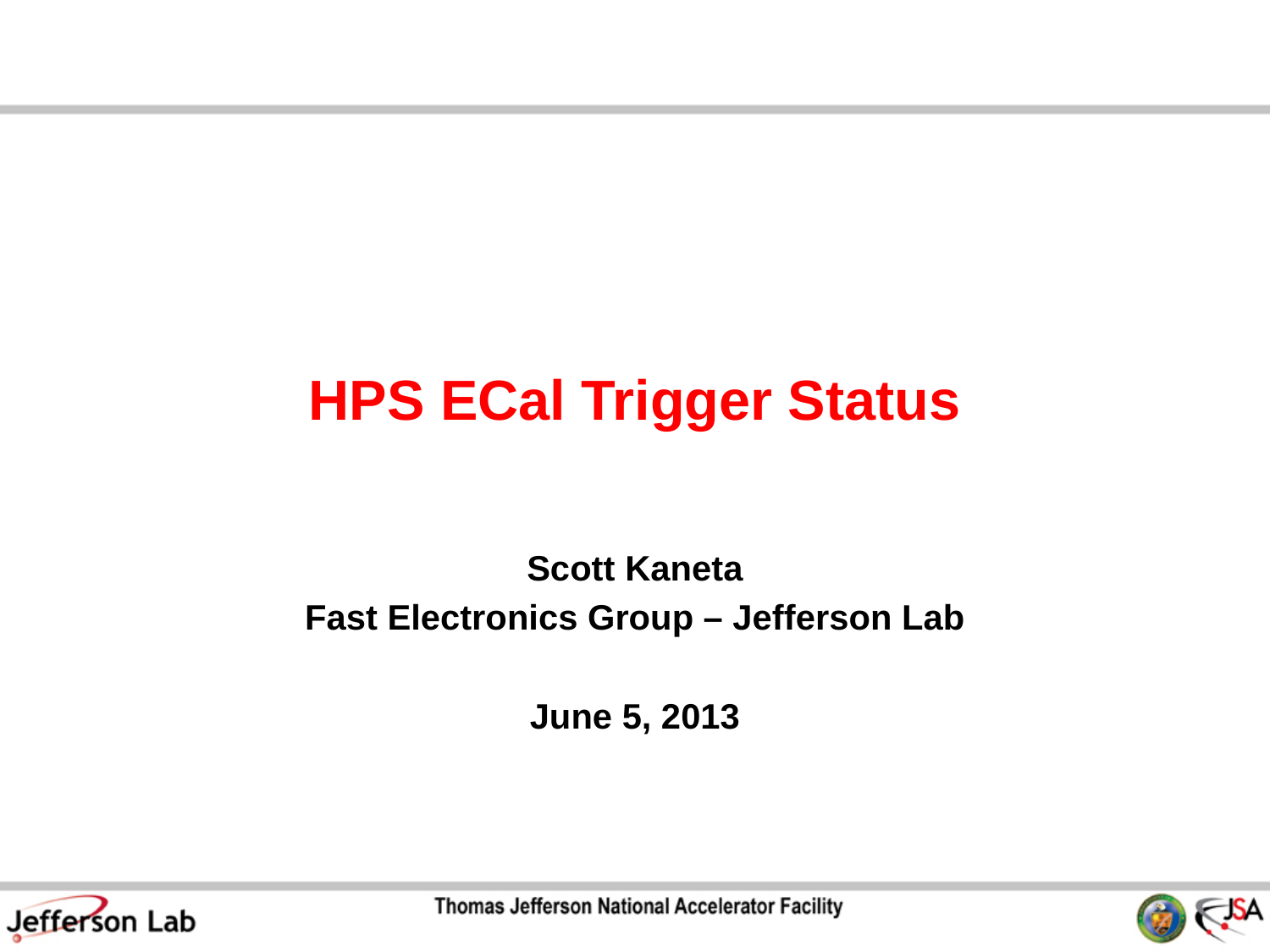

HPS ECal Trigger Status
Scott Kaneta
Fast Electronics Group – Jefferson Lab

June 5, 2013